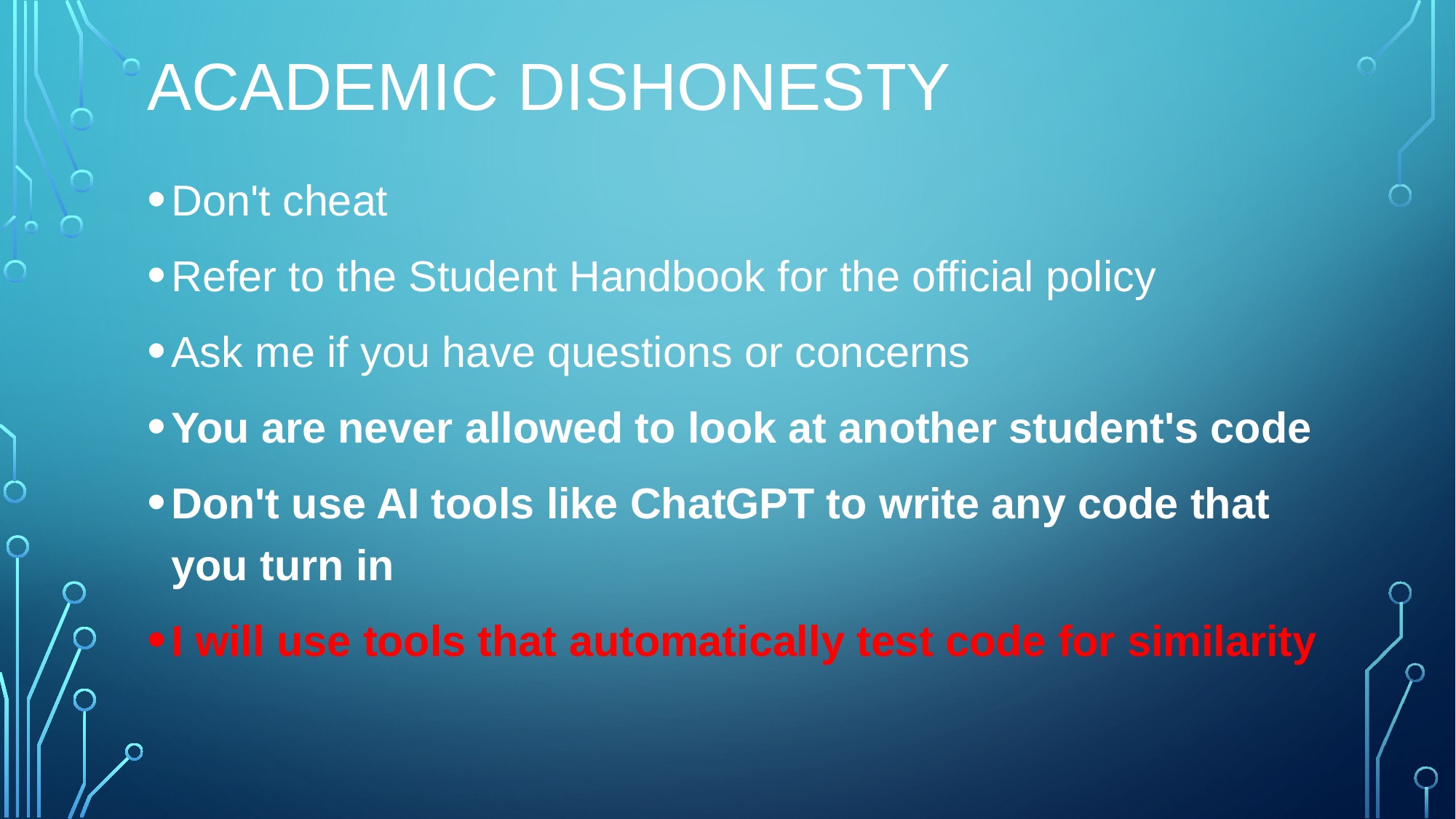

# Academic dishonesty
Don't cheat
Refer to the Student Handbook for the official policy
Ask me if you have questions or concerns
You are never allowed to look at another student's code
Don't use AI tools like ChatGPT to write any code that you turn in
I will use tools that automatically test code for similarity